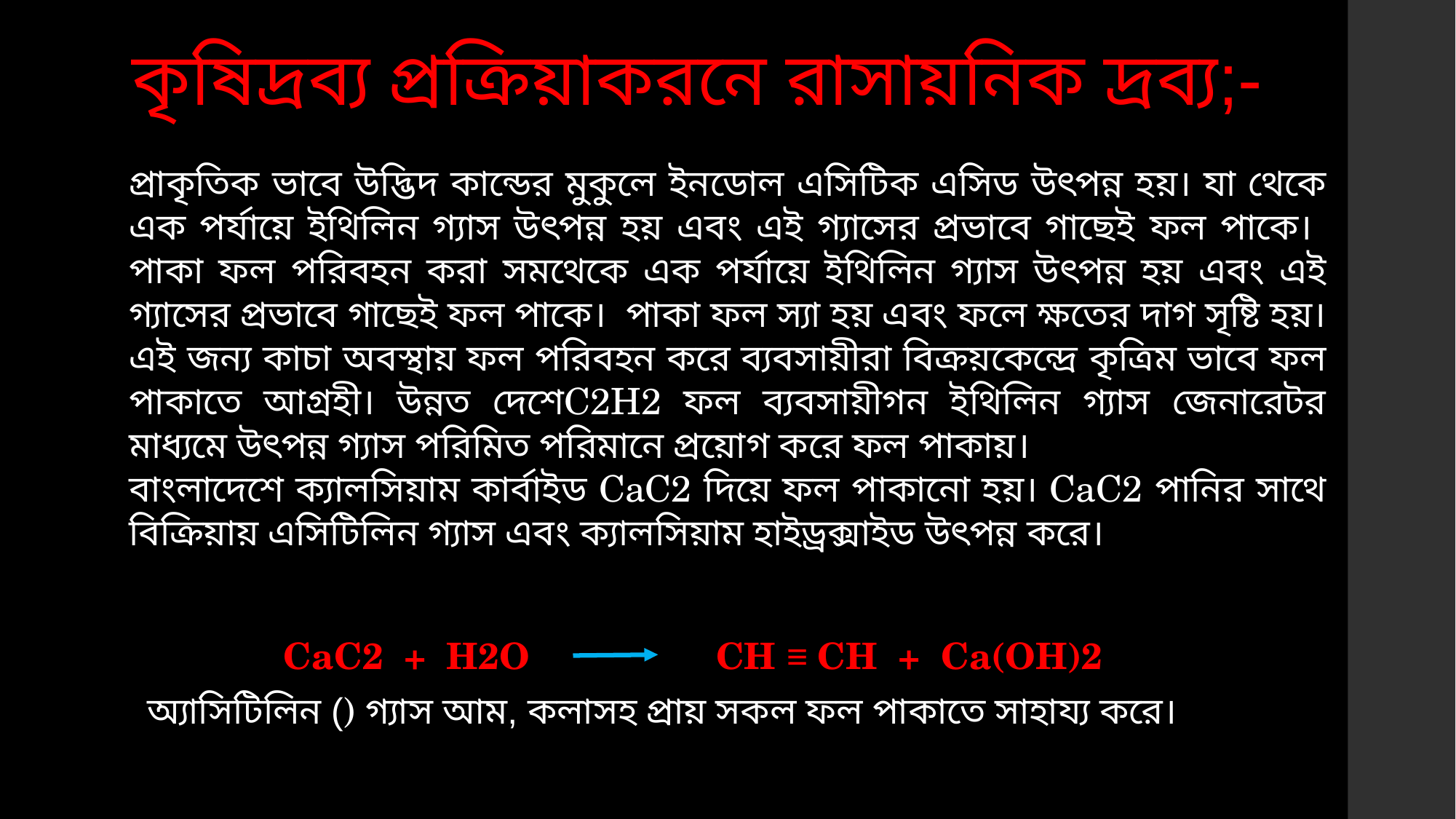

কৃষিদ্রব্য প্রক্রিয়াকরনে রাসায়নিক দ্রব্য;-
প্রাকৃতিক ভাবে উদ্ভিদ কান্ডের মুকুলে ইনডোল এসিটিক এসিড উৎপন্ন হয়। যা থেকে এক পর্যায়ে ইথিলিন গ্যাস উৎপন্ন হয় এবং এই গ্যাসের প্রভাবে গাছেই ফল পাকে।  পাকা ফল পরিবহন করা সমথেকে এক পর্যায়ে ইথিলিন গ্যাস উৎপন্ন হয় এবং এই গ্যাসের প্রভাবে গাছেই ফল পাকে।  পাকা ফল স্যা হয় এবং ফলে ক্ষতের দাগ সৃষ্টি হয়। এই জন্য কাচা অবস্থায় ফল পরিবহন করে ব্যবসায়ীরা বিক্রয়কেন্দ্রে কৃত্রিম ভাবে ফল পাকাতে আগ্রহী। উন্নত দেশেC2H2 ফল ব্যবসায়ীগন ইথিলিন গ্যাস জেনারেটর মাধ্যমে উৎপন্ন গ্যাস পরিমিত পরিমানে প্রয়োগ করে ফল পাকায়।
বাংলাদেশে ক্যালসিয়াম কার্বাইড CaC2 দিয়ে ফল পাকানো হয়। CaC2 পানির সাথে বিক্রিয়ায় এসিটিলিন গ্যাস এবং ক্যালসিয়াম হাইড্রক্সাইড উৎপন্ন করে।
CaC2  +  H2O                  CH ≡ CH  +  Ca(OH)2
অ্যাসিটিলিন () গ্যাস আম, কলাসহ প্রায় সকল ফল পাকাতে সাহায্য করে।